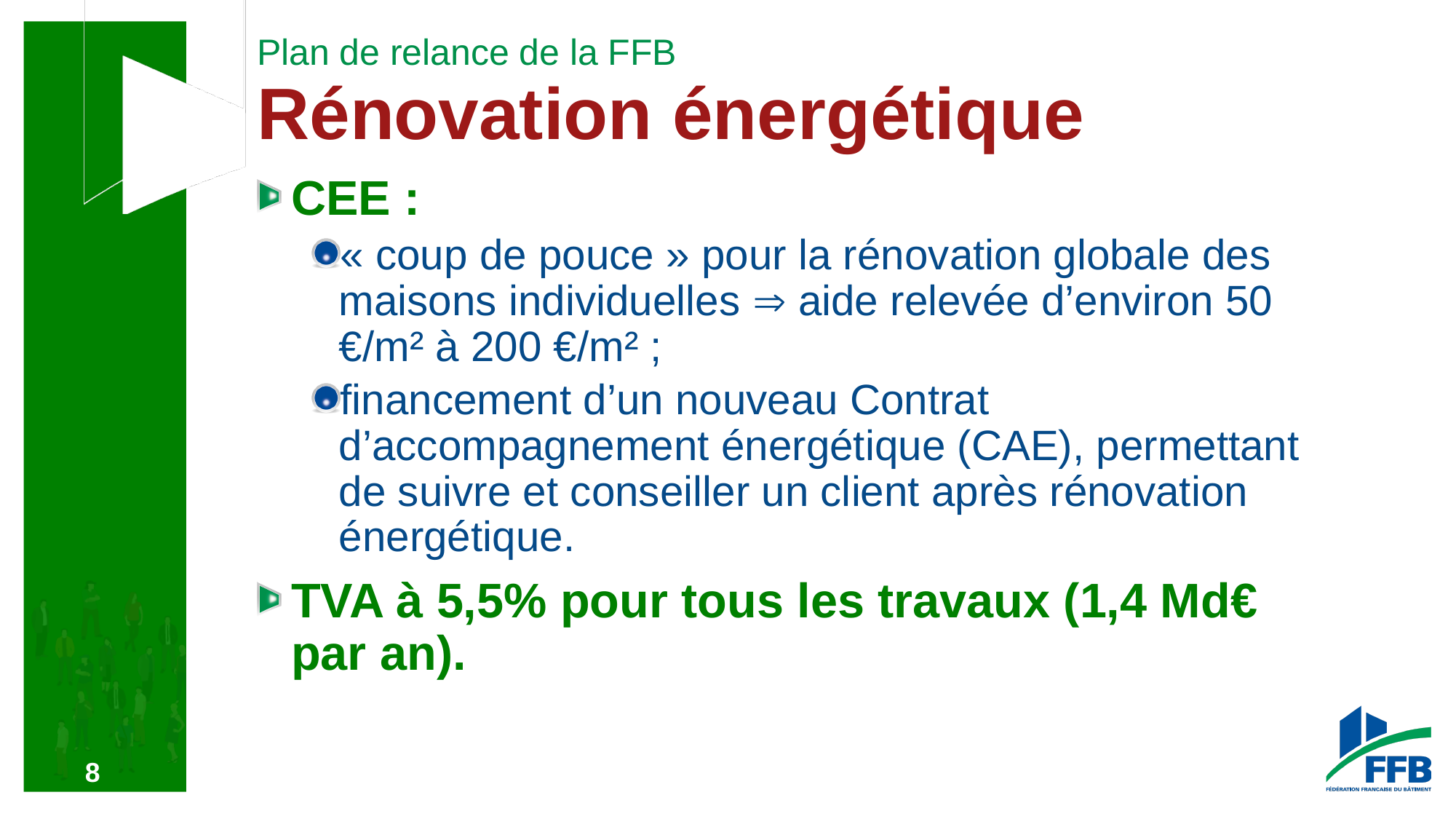

Plan de relance de la FFB
# Rénovation énergétique
CEE :
« coup de pouce » pour la rénovation globale des maisons individuelles ⇒ aide relevée d’environ 50 €/m² à 200 €/m² ;
financement d’un nouveau Contrat d’accompagnement énergétique (CAE), permettant de suivre et conseiller un client après rénovation énergétique.
TVA à 5,5% pour tous les travaux (1,4 Md€ par an).